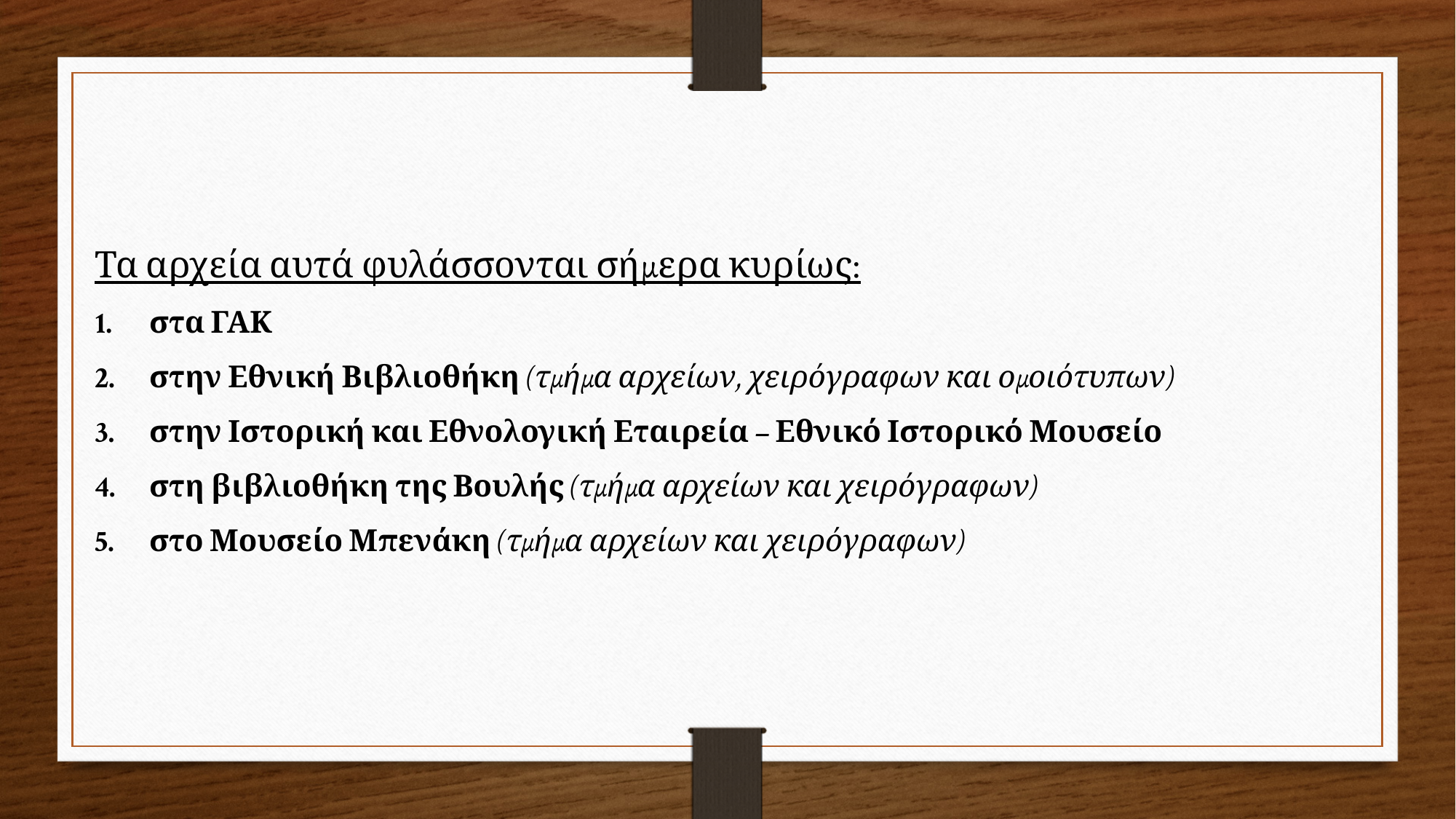

Τα αρχεία αυτά φυλάσσονται σήμερα κυρίως:
στα ΓΑΚ
στην Εθνική Βιβλιοθήκη (τμήμα αρχείων, χειρόγραφων και ομοιότυπων)
στην Ιστορική και Εθνολογική Εταιρεία – Εθνικό Ιστορικό Μουσείο
στη βιβλιοθήκη της Βουλής (τμήμα αρχείων και χειρόγραφων)
στο Μουσείο Μπενάκη (τμήμα αρχείων και χειρόγραφων)